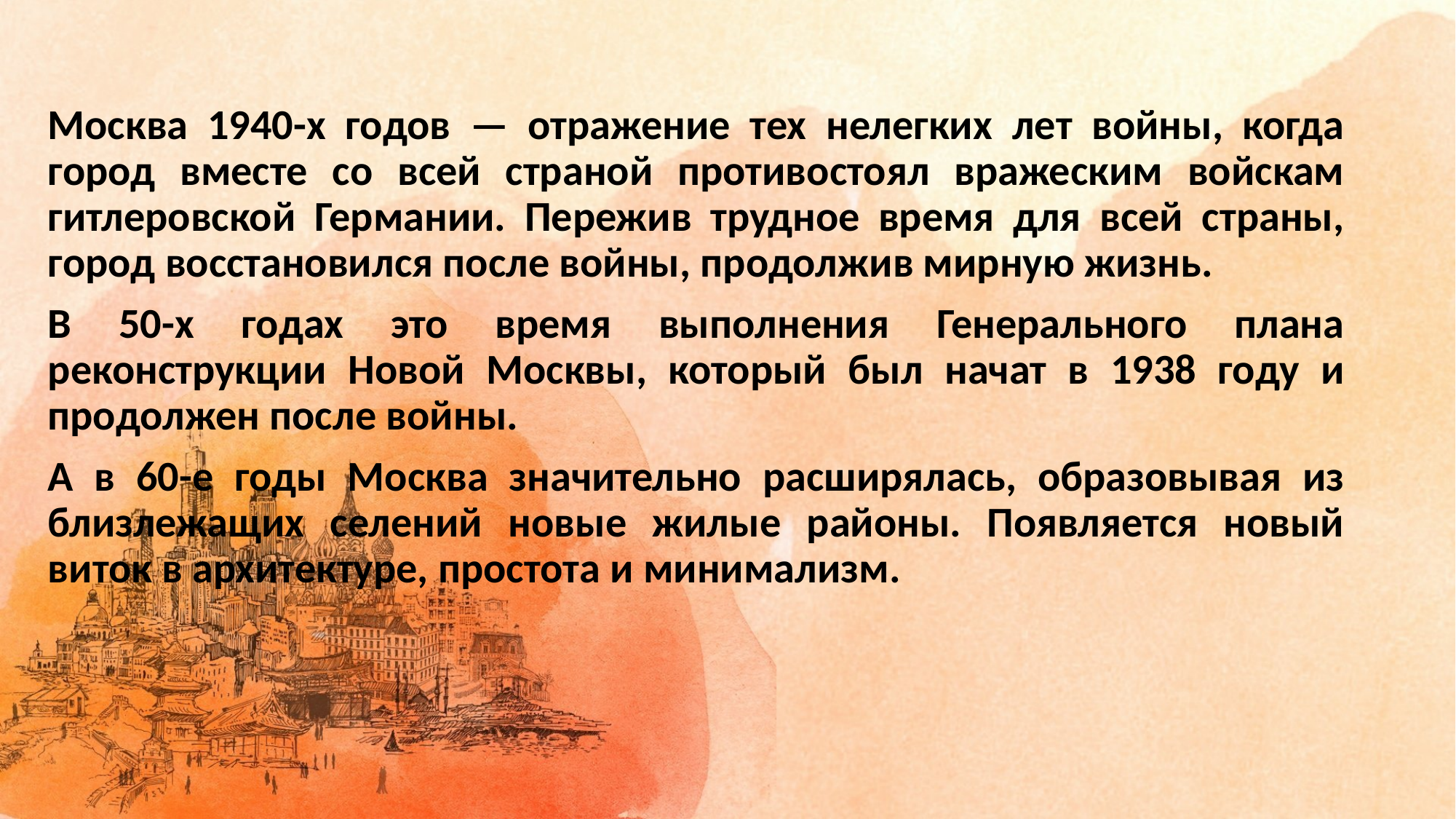

Москва 1940-х годов — отражение тех нелегких лет войны, когда город вместе со всей страной противостоял вражеским войскам гитлеровской Германии. Пережив трудное время для всей страны, город восстановился после войны, продолжив мирную жизнь.
В 50-х годах это время выполнения Генерального плана реконструкции Новой Москвы, который был начат в 1938 году и продолжен после войны.
А в 60-е годы Москва значительно расширялась, образовывая из близлежащих селений новые жилые районы. Появляется новый виток в архитектуре, простота и минимализм.